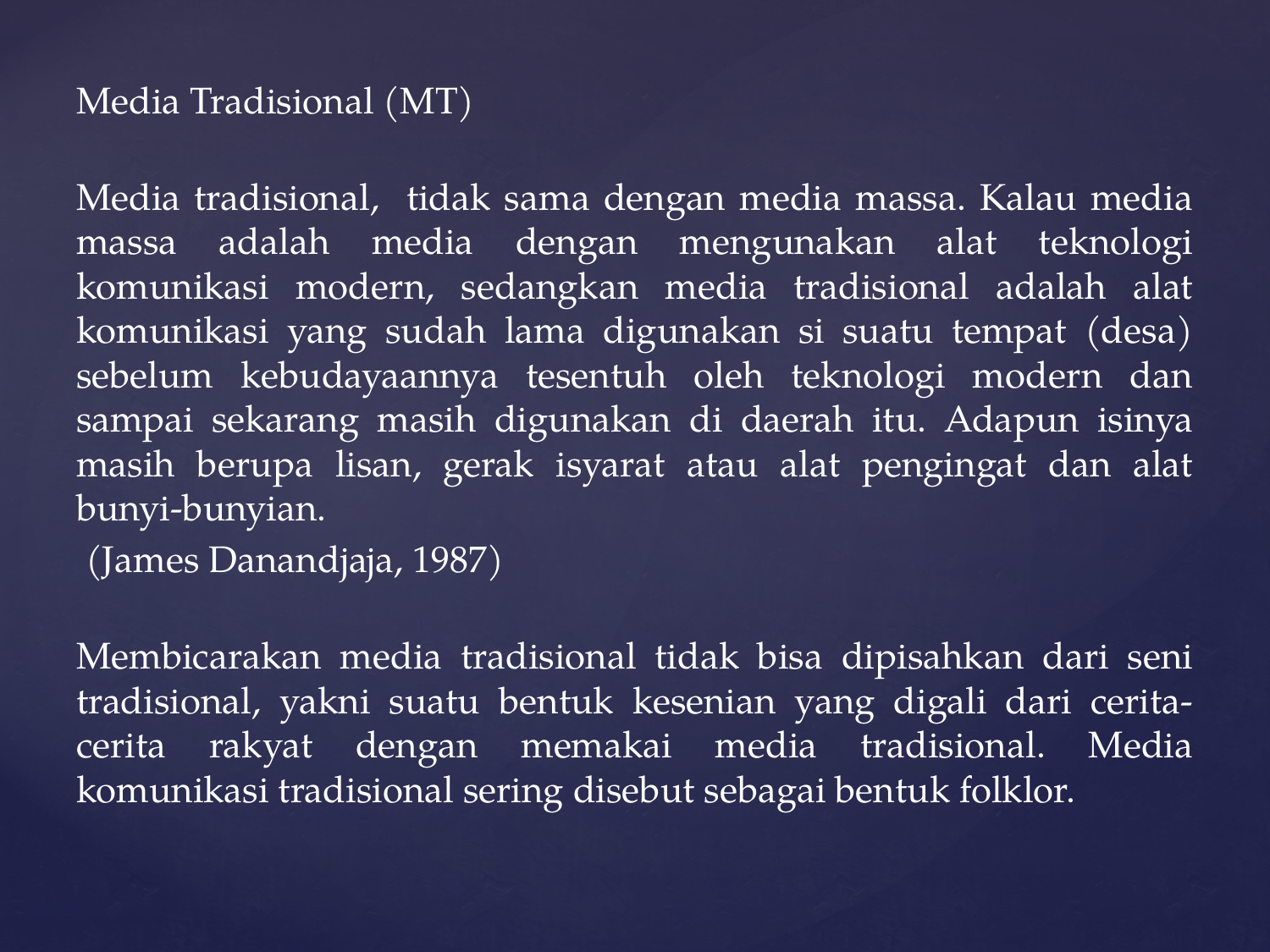

Media Tradisional (MT)
Media tradisional,  tidak sama dengan media massa. Kalau media massa adalah media dengan mengunakan alat teknologi komunikasi modern, sedangkan media tradisional adalah alat komunikasi yang sudah lama digunakan si suatu tempat (desa) sebelum kebudayaannya tesentuh oleh teknologi modern dan sampai sekarang masih digunakan di daerah itu. Adapun isinya masih berupa lisan, gerak isyarat atau alat pengingat dan alat bunyi-bunyian.
 (James Danandjaja, 1987)
Membicarakan media tradisional tidak bisa dipisahkan dari seni tradisional, yakni suatu bentuk kesenian yang digali dari cerita-cerita rakyat dengan memakai media tradisional. Media komunikasi tradisional sering disebut sebagai bentuk folklor.